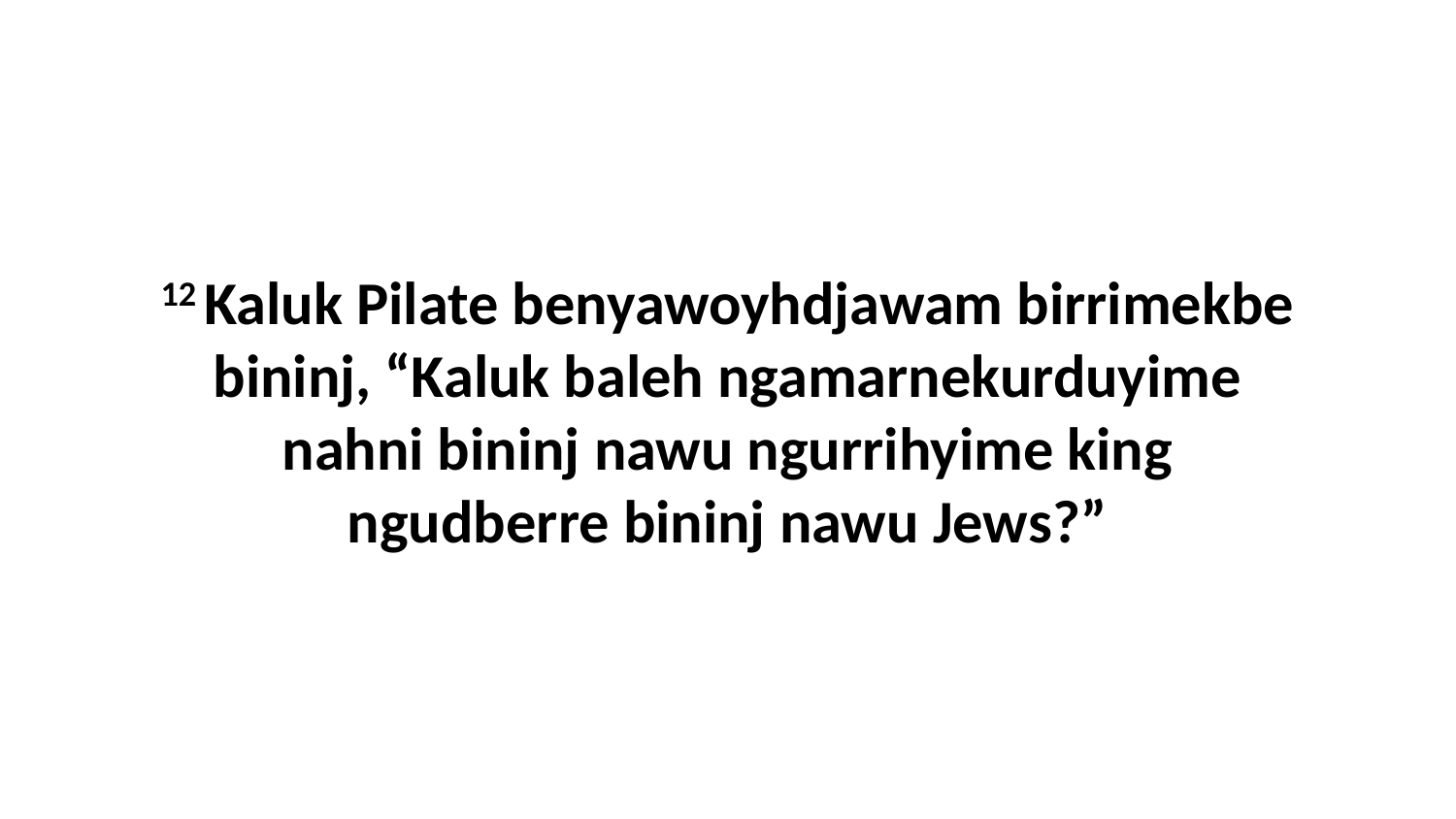

12 Kaluk Pilate benyawoyhdjawam birrimekbe bininj, “Kaluk baleh ngamarnekurduyime nahni bininj nawu ngurrihyime king ngudberre bininj nawu Jews?”